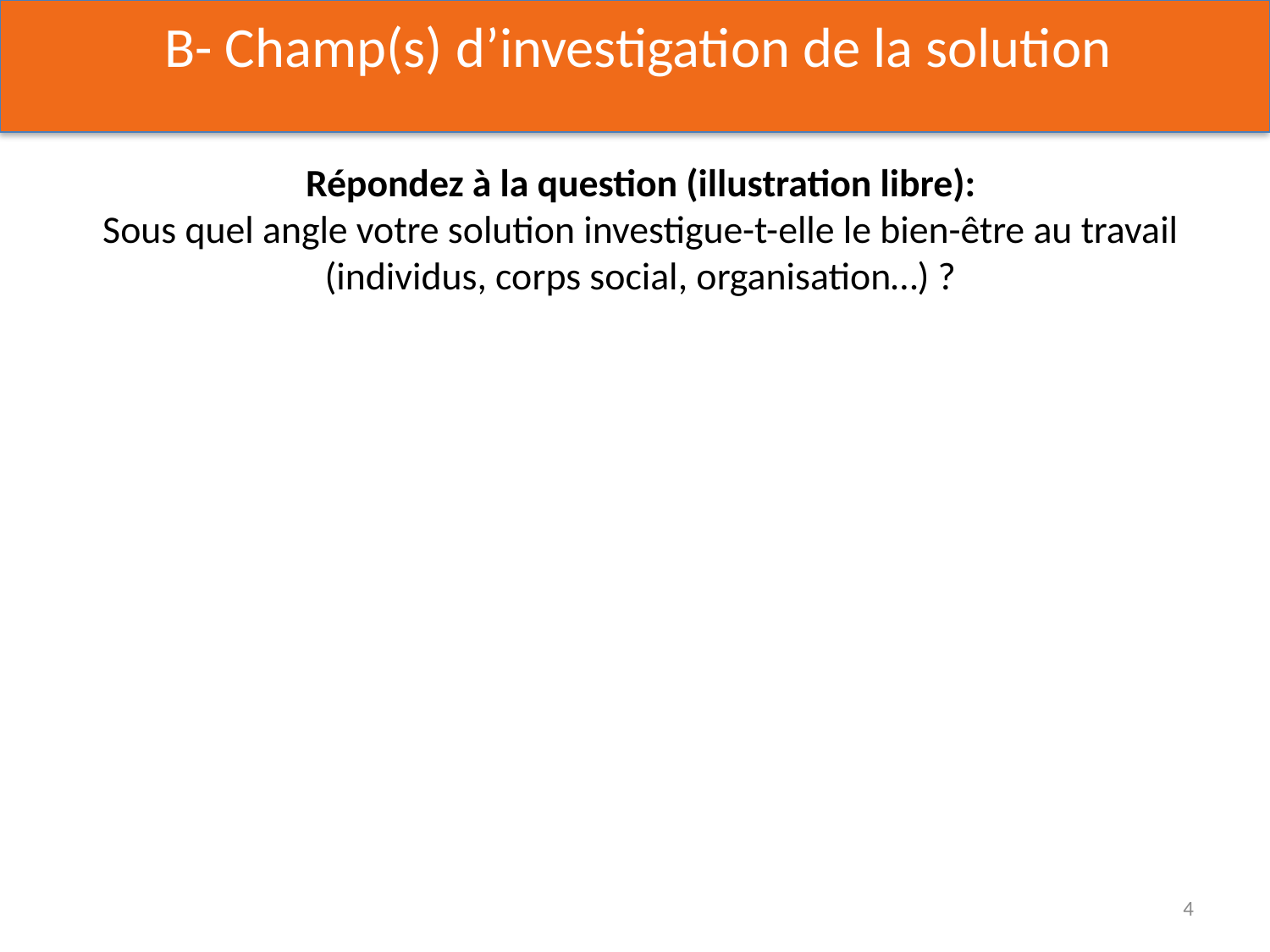

B- Champ(s) d’investigation de la solution
Répondez à la question (illustration libre):
Sous quel angle votre solution investigue-t-elle le bien-être au travail (individus, corps social, organisation…) ?
4